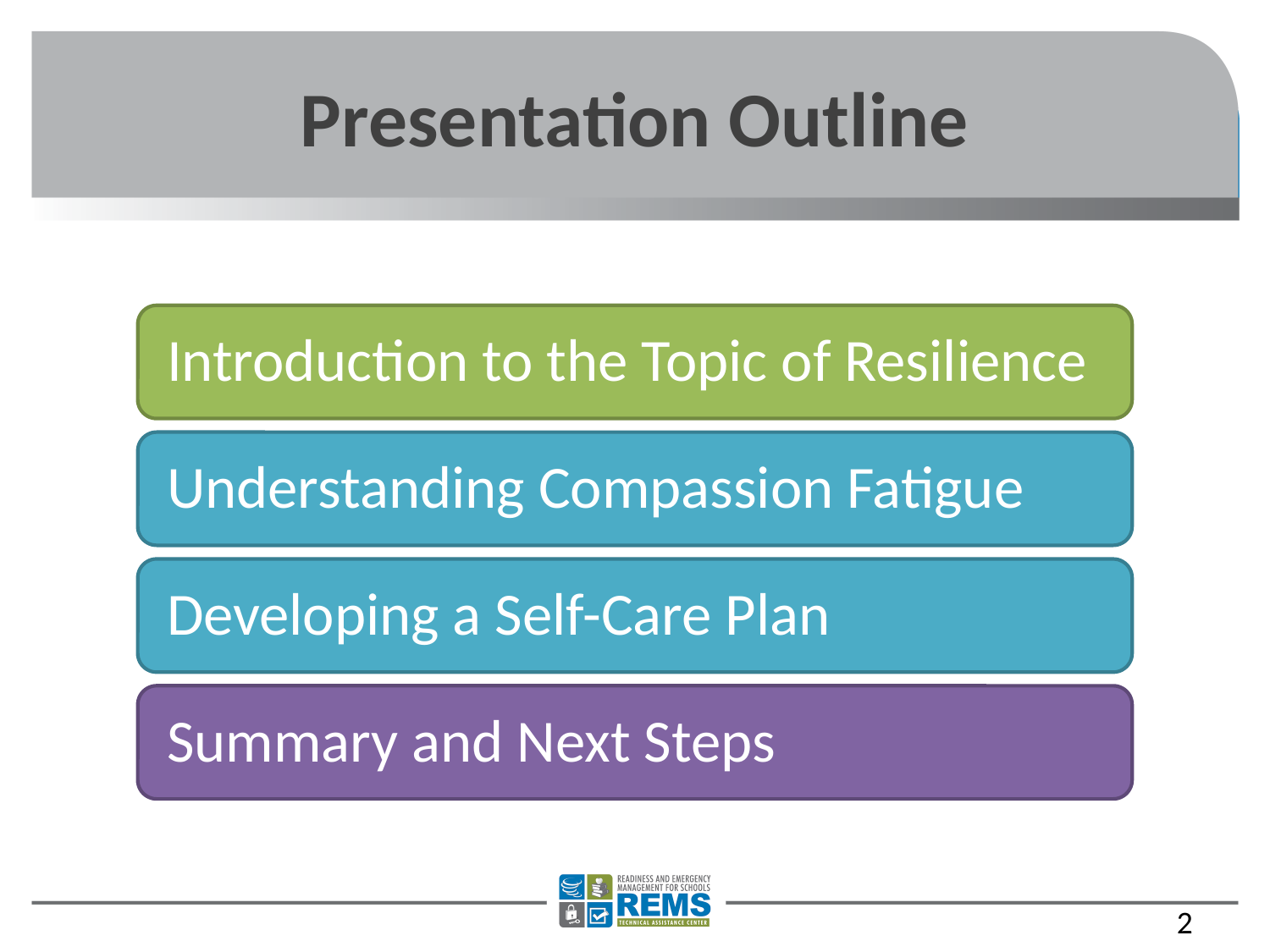

# Presentation Outline
Introduction to the Topic of Resilience
Understanding Compassion Fatigue
Developing a Self-Care Plan
Summary and Next Steps
2